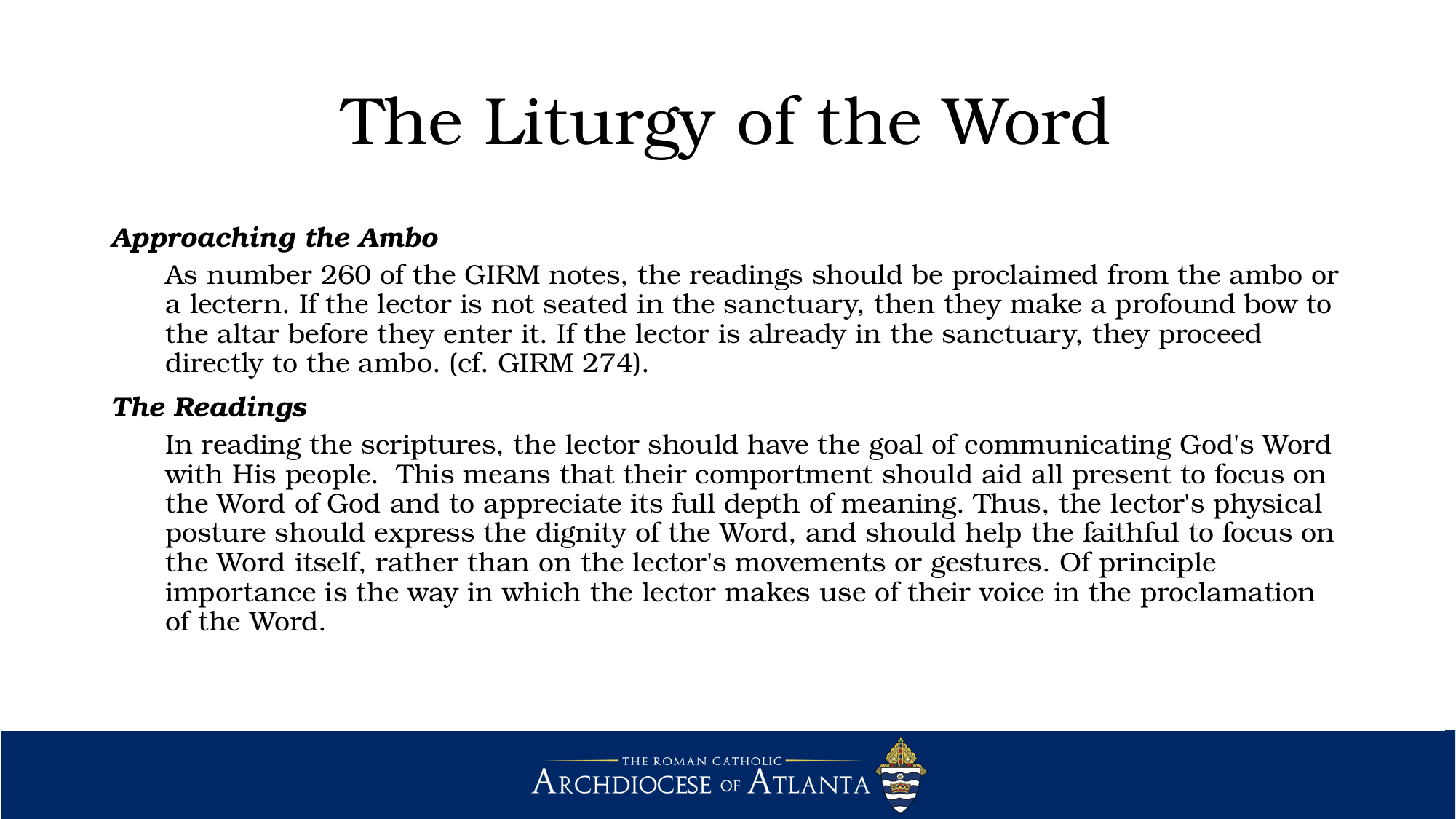

# The Liturgy of the Word
Approaching the Ambo
As number 260 of the GIRM notes, the readings should be proclaimed from the ambo or a lectern. If the lector is not seated in the sanctuary, then they make a profound bow to the altar before they enter it. If the lector is already in the sanctuary, they proceed directly to the ambo. (cf. GIRM 274).
The Readings
In reading the scriptures, the lector should have the goal of communicating God's Word with His people.  This means that their comportment should aid all present to focus on the Word of God and to appreciate its full depth of meaning. Thus, the lector's physical posture should express the dignity of the Word, and should help the faithful to focus on the Word itself, rather than on the lector's movements or gestures. Of principle importance is the way in which the lector makes use of their voice in the proclamation of the Word.